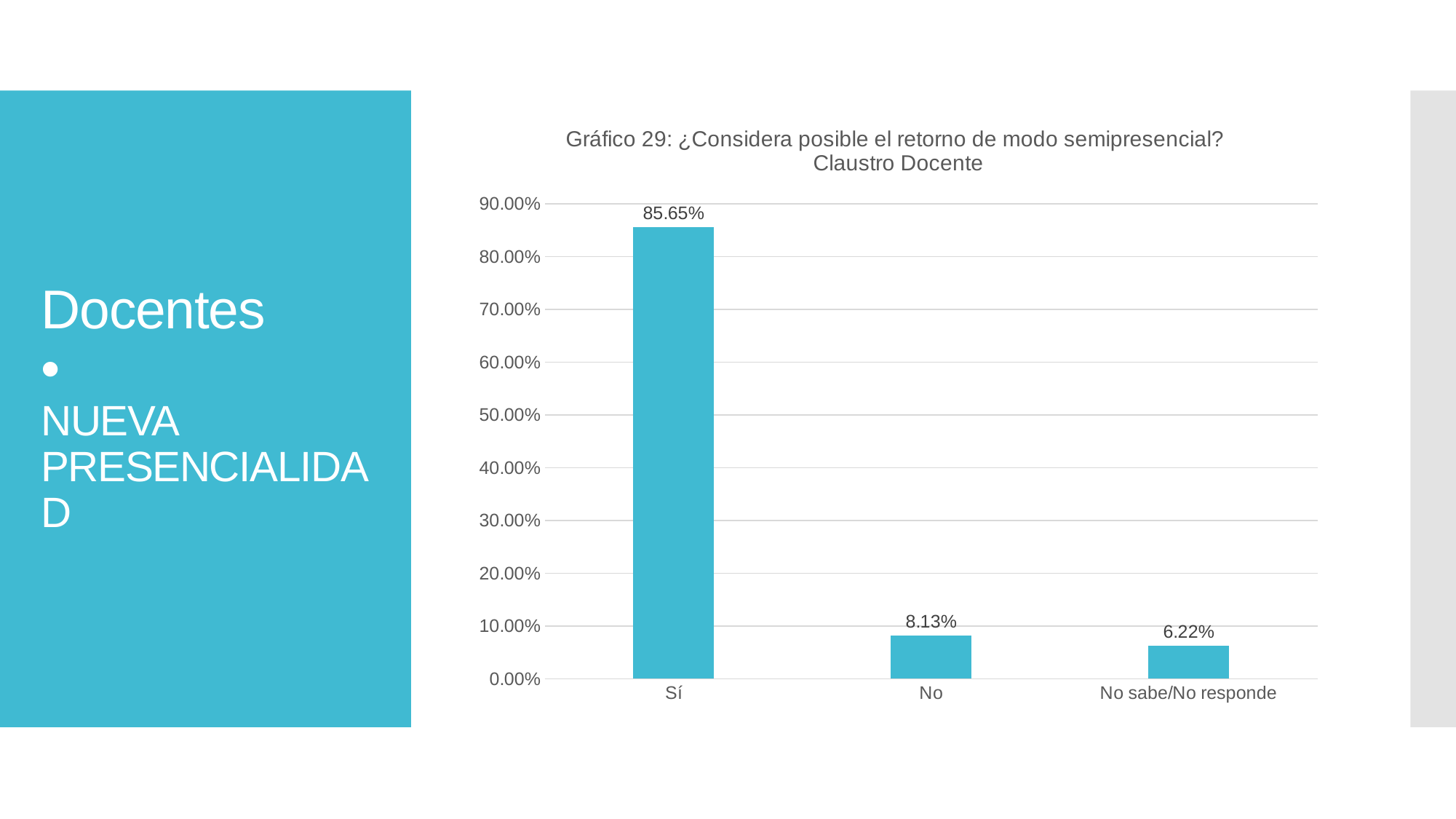

### Chart: Gráfico 29: ¿Considera posible el retorno de modo semipresencial?
Claustro Docente

| Category |  |
|---|---|
| Sí | 0.8565 |
| No | 0.08130000000000001 |
| No sabe/No responde | 0.0622 |
# Docentes
•
NUEVA PRESENCIALIDAD